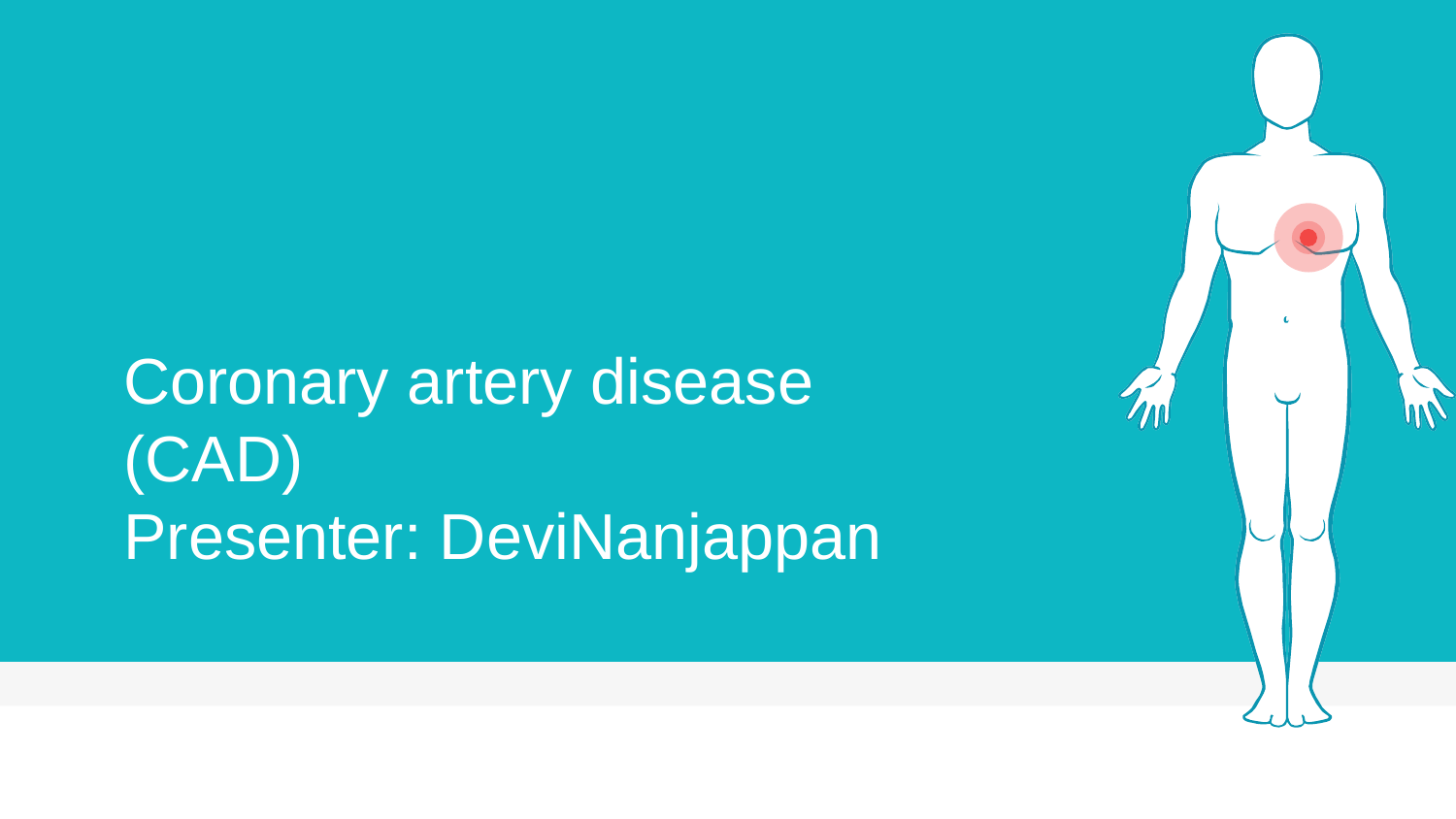

# Coronary artery disease (CAD) Presenter: DeviNanjappan